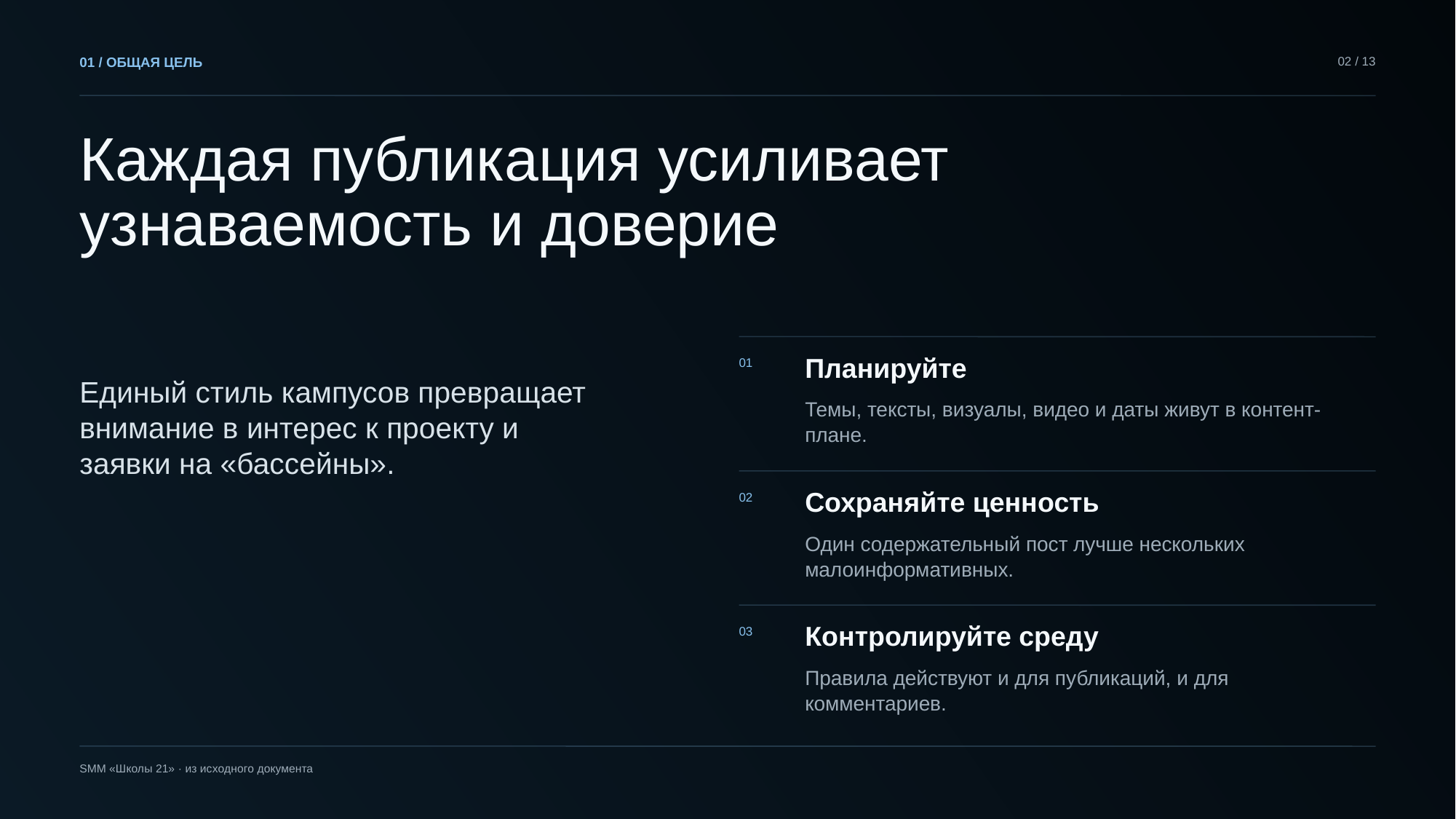

01 / ОБЩАЯ ЦЕЛЬ
02 / 13

Каждая публикация усиливает
узнаваемость и доверие

Планируйте
01
Единый стиль кампусов превращает внимание в интерес к проекту и заявки на «бассейны».
Темы, тексты, визуалы, видео и даты живут в контент-плане.

Сохраняйте ценность
02
Один содержательный пост лучше нескольких малоинформативных.

Контролируйте среду
03
Правила действуют и для публикаций, и для комментариев.

SMM «Школы 21» · из исходного документа